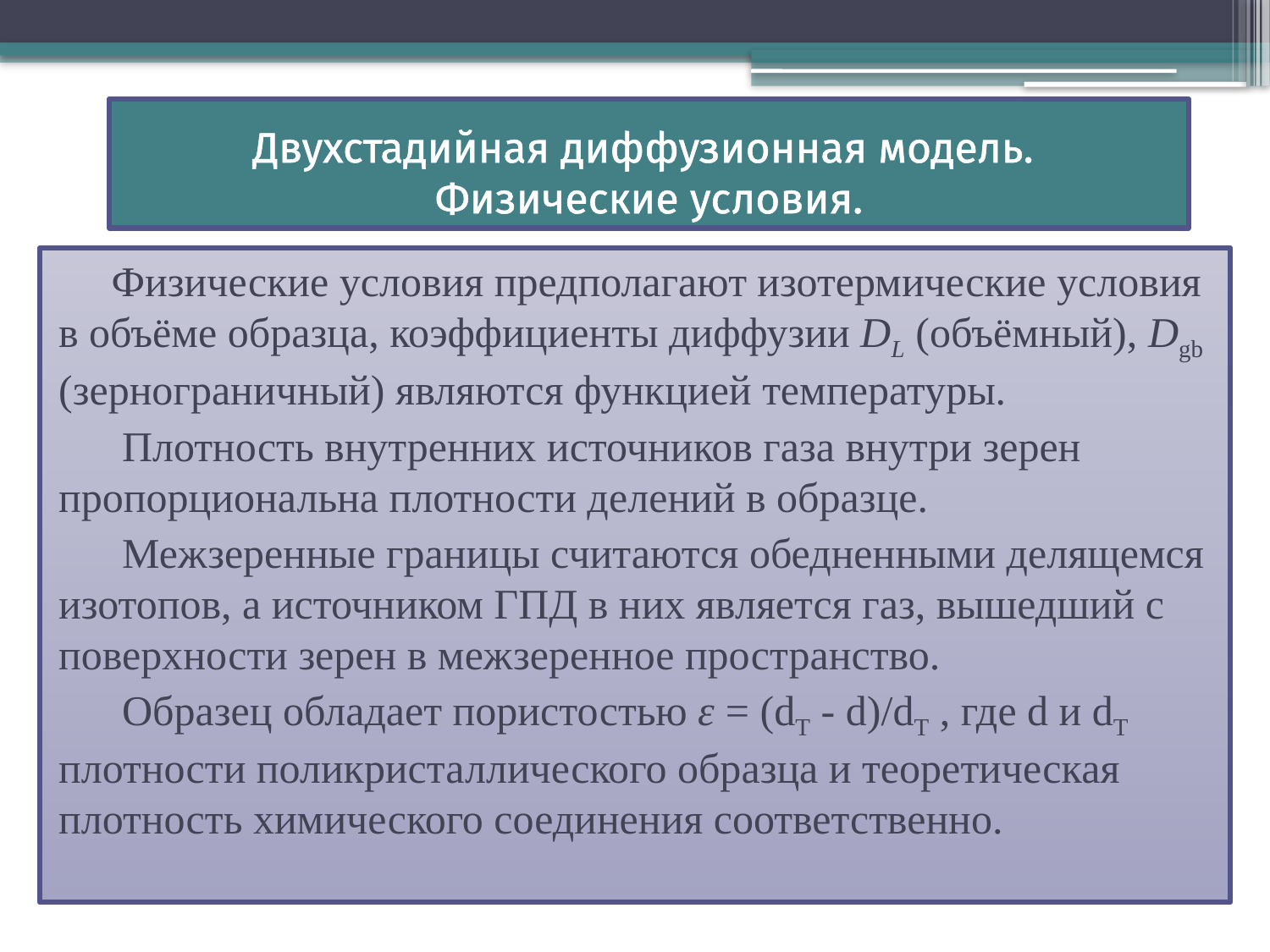

# Двухстадийная диффузионная модель. Физические условия.
     Физические условия предполагают изотермические условия в объёме образца, коэффициенты диффузии DL (объёмный), Dgb (зернограничный) являются функцией температуры.
      Плотность внутренних источников газа внутри зерен пропорциональна плотности делений в образце.
      Межзеренные границы считаются обедненными делящемся изотопов, а источником ГПД в них является газ, вышедший с поверхности зерен в межзеренное пространство.
      Образец обладает пористостью ε = (dT - d)/dT , где d и dT плотности поликристаллического образца и теоретическая плотность химического соединения соответственно.